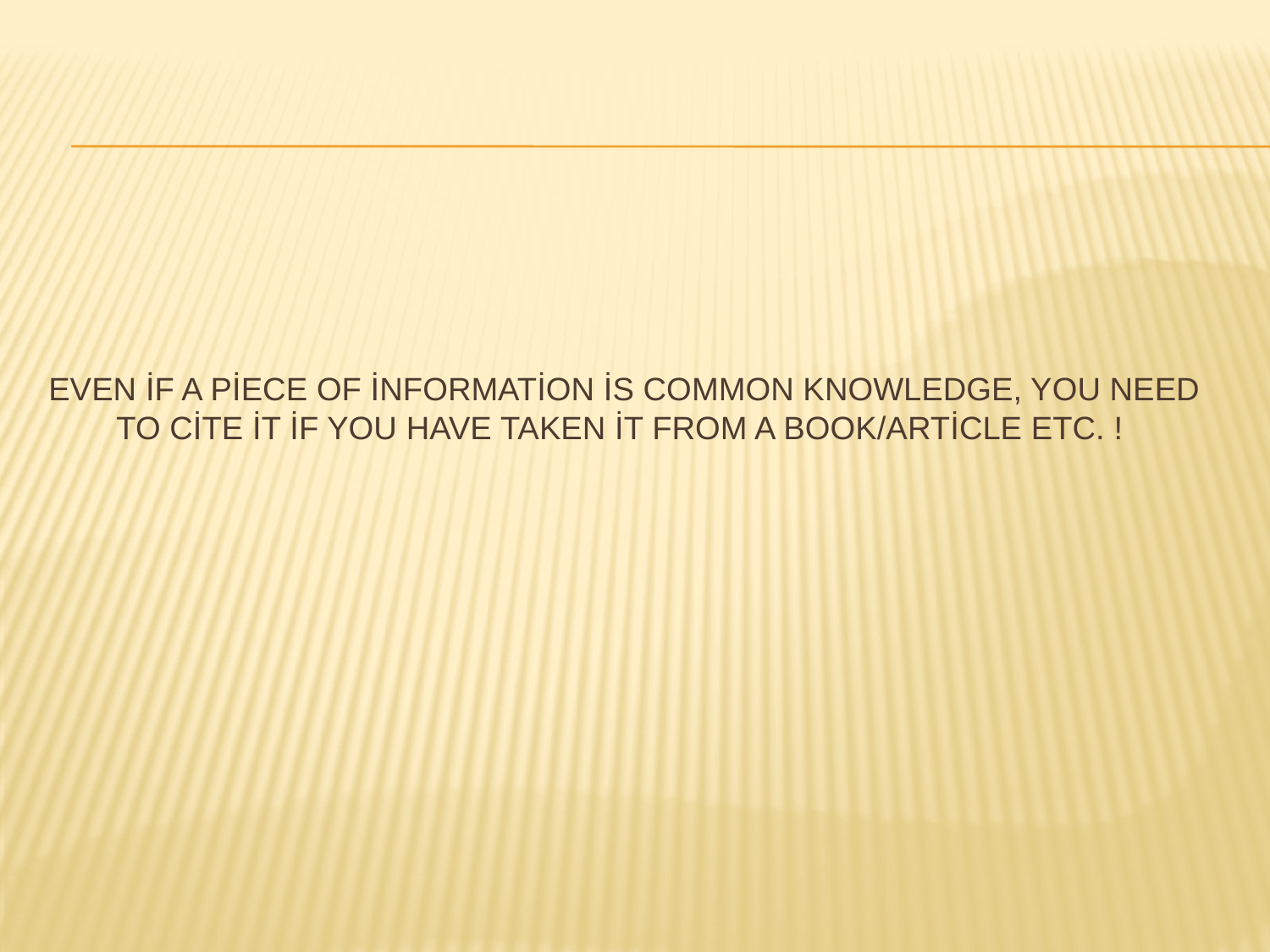

# Even if a piece of information is common knowledge, you need to cite it if you have taken it from a book/article etc. !